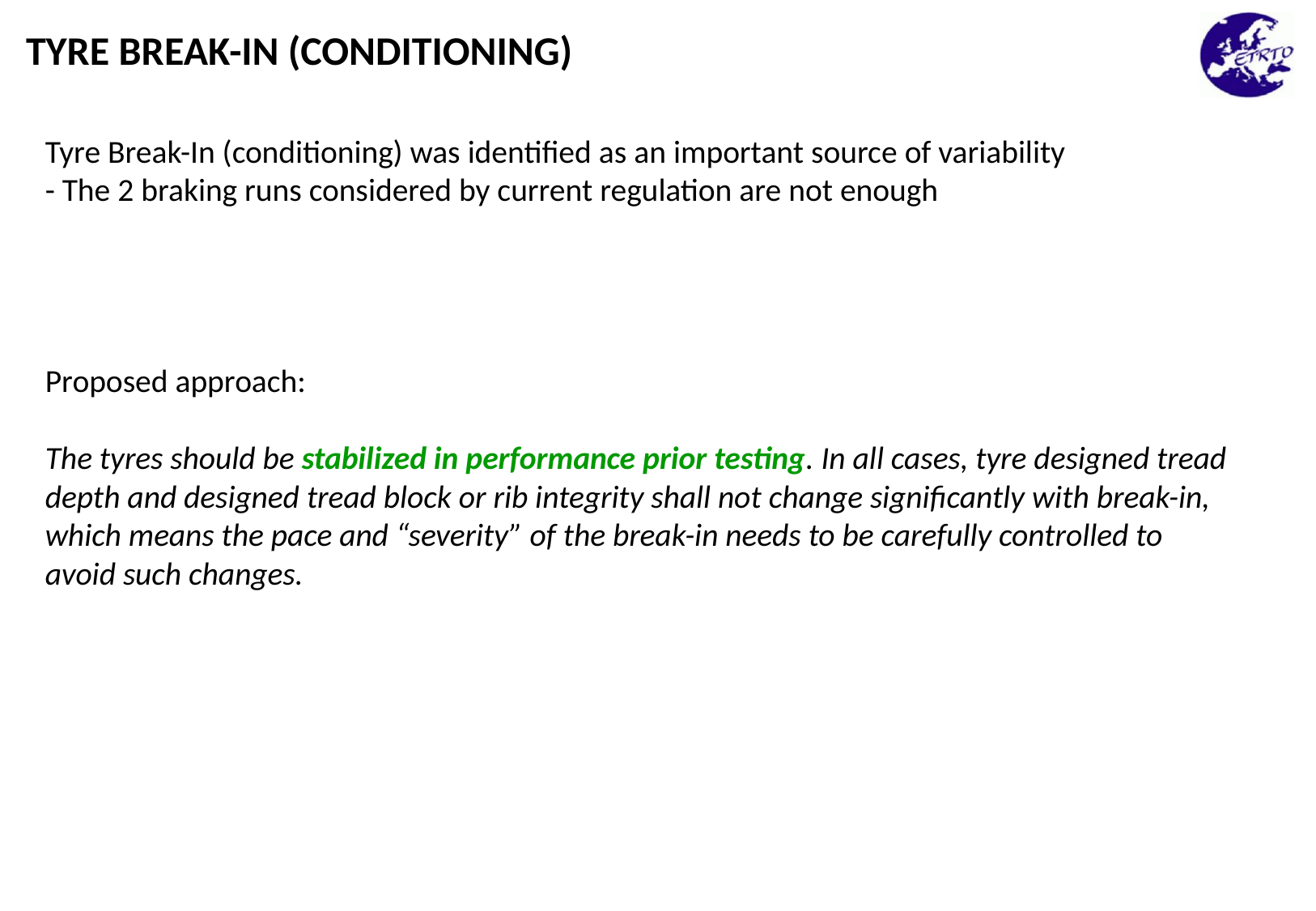

TYRE BREAK-IN (CONDITIONING)
Tyre Break-In (conditioning) was identified as an important source of variability
- The 2 braking runs considered by current regulation are not enough
Proposed approach:

The tyres should be stabilized in performance prior testing. In all cases, tyre designed tread depth and designed tread block or rib integrity shall not change significantly with break-in, which means the pace and “severity” of the break-in needs to be carefully controlled to avoid such changes.